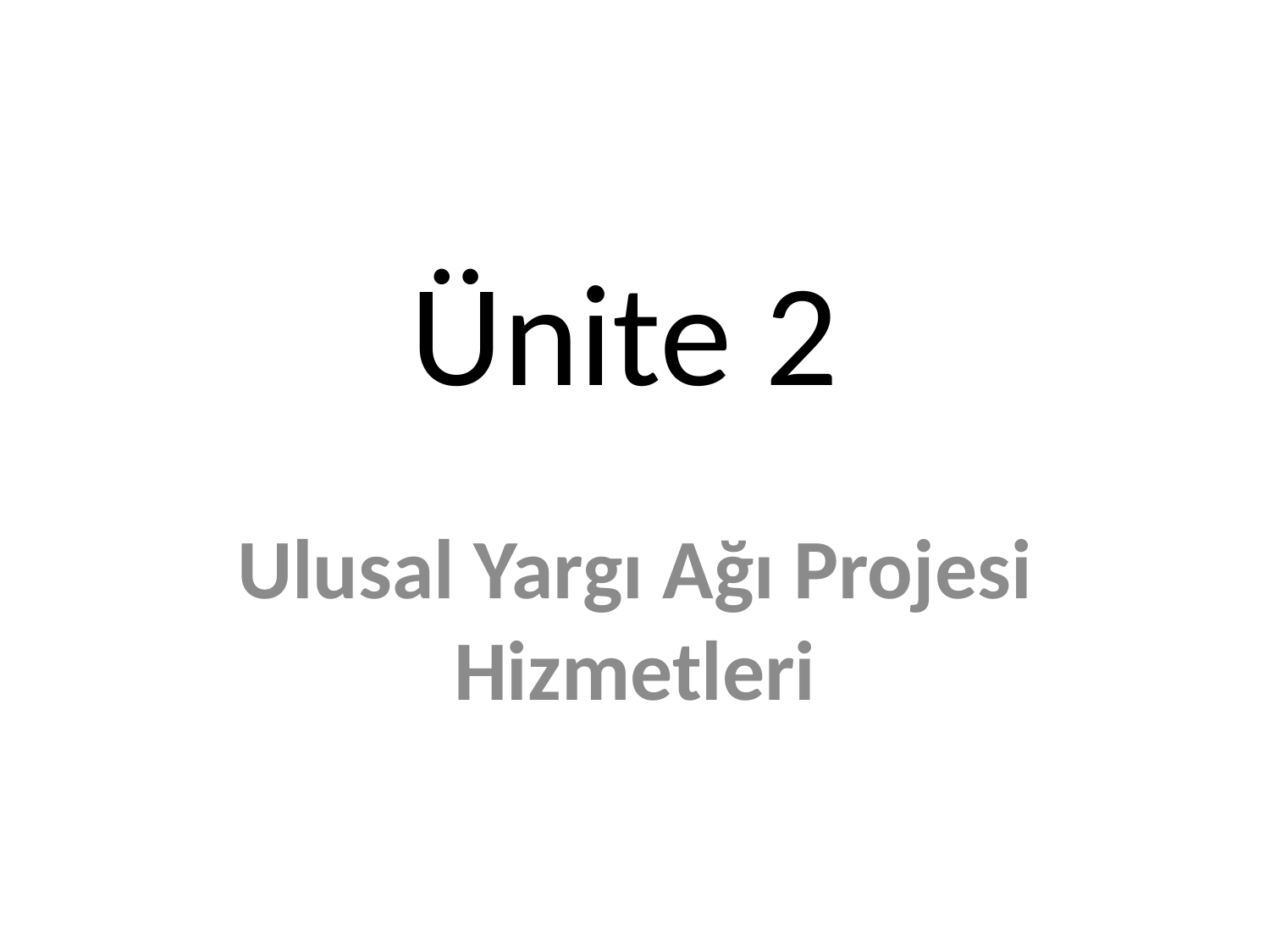

# Ünite 2
Ulusal Yargı Ağı Projesi
Hizmetleri